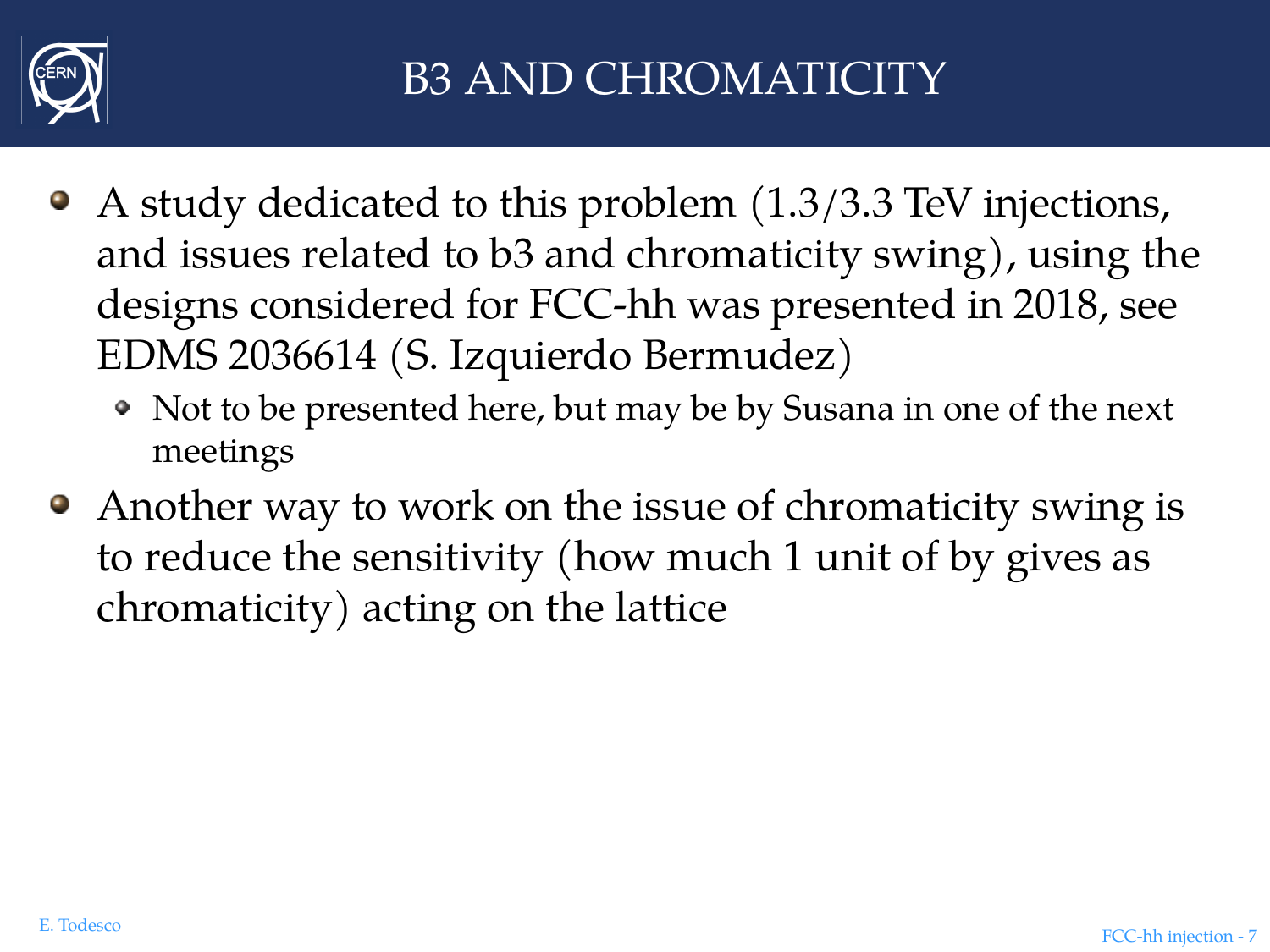

# B3 AND CHROMATICITY
A study dedicated to this problem (1.3/3.3 TeV injections, and issues related to b3 and chromaticity swing), using the designs considered for FCC-hh was presented in 2018, see EDMS 2036614 (S. Izquierdo Bermudez)
Not to be presented here, but may be by Susana in one of the next meetings
Another way to work on the issue of chromaticity swing is to reduce the sensitivity (how much 1 unit of by gives as chromaticity) acting on the lattice

FCC-hh injection - 7